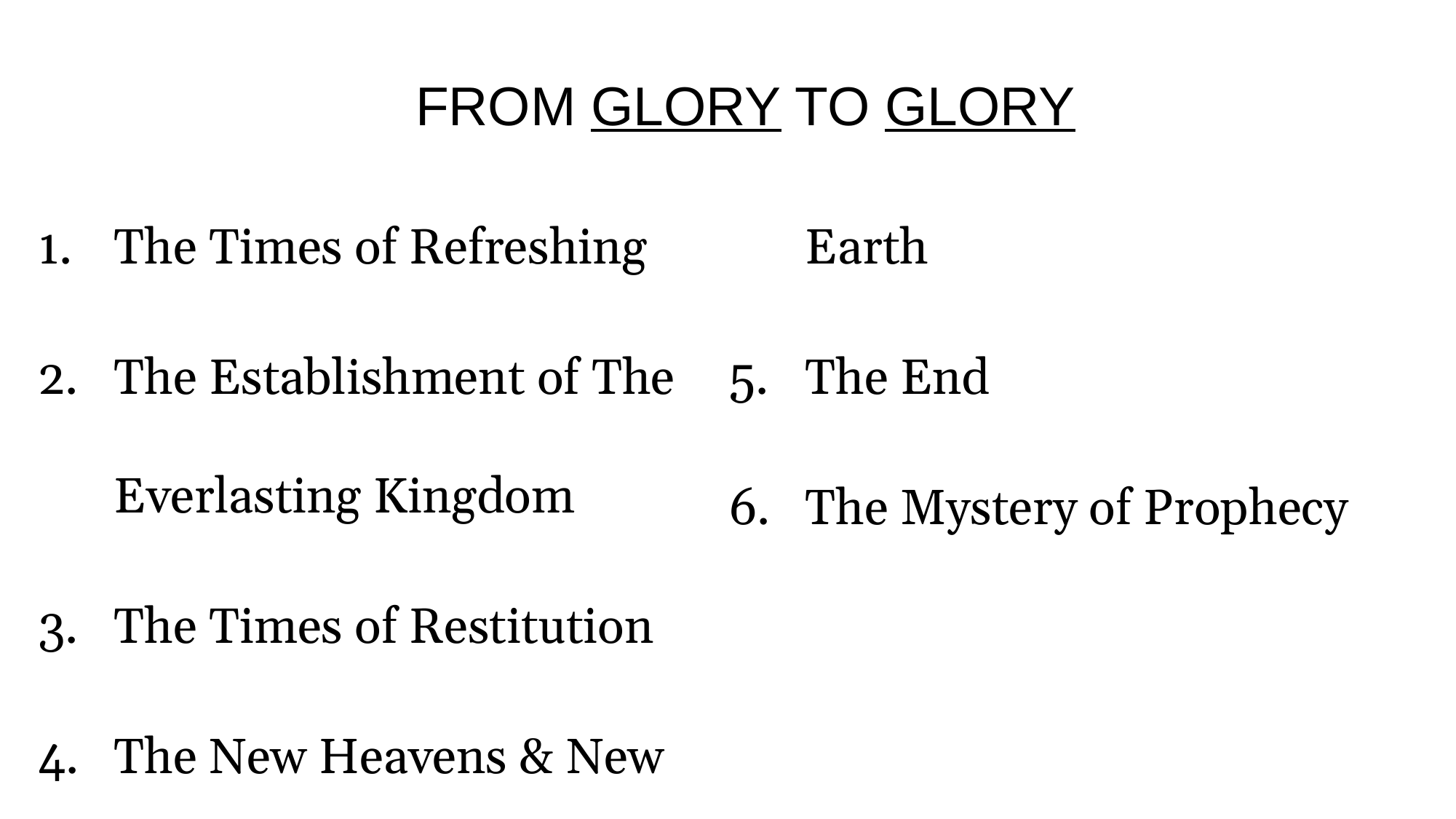

FROM GLORY TO GLORY
The Times of Refreshing
The Establishment of The Everlasting Kingdom
The Times of Restitution
The New Heavens & New Earth
The End
The Mystery of Prophecy